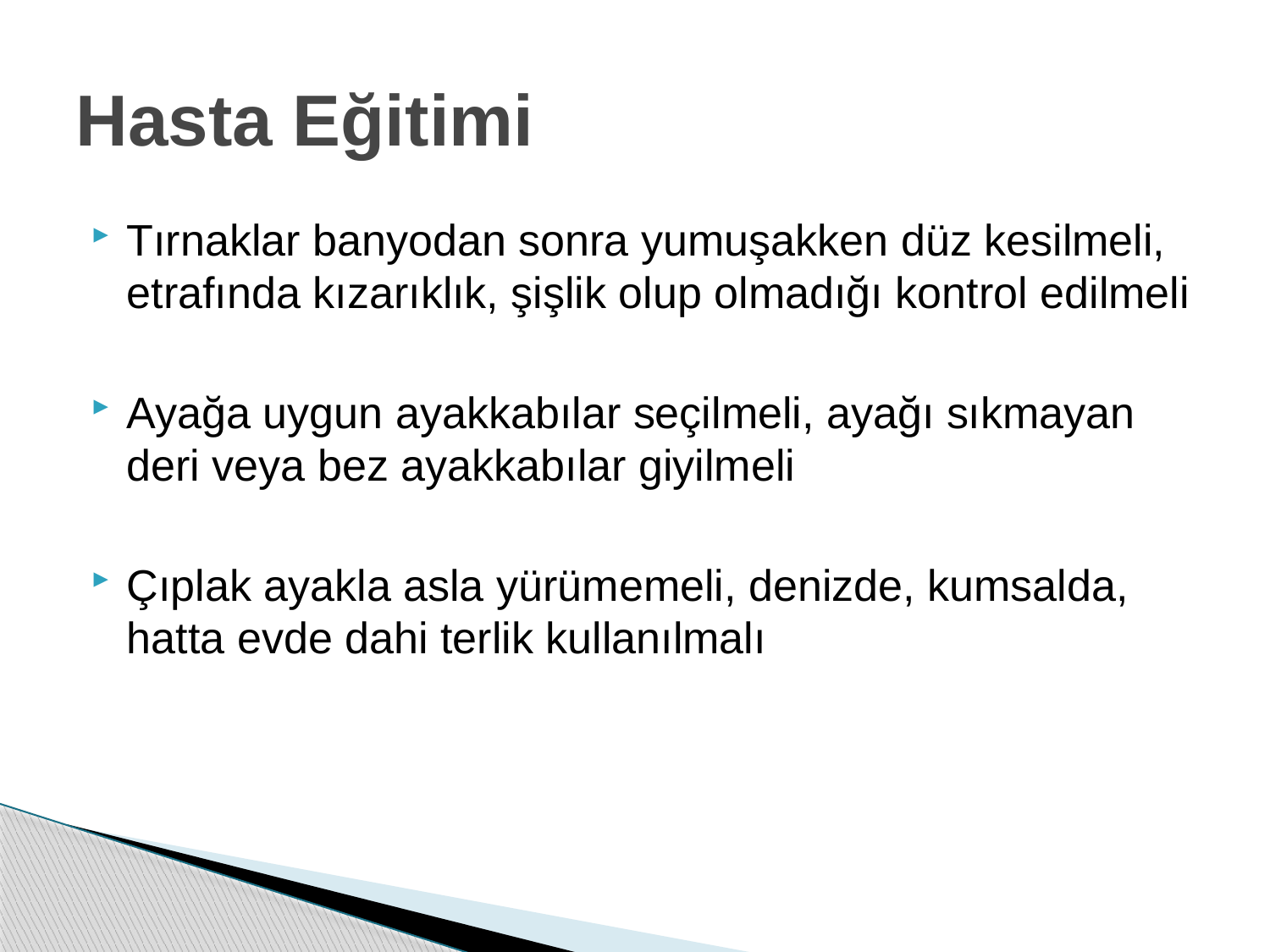

# Hasta Eğitimi
Tırnaklar banyodan sonra yumuşakken düz kesilmeli, etrafında kızarıklık, şişlik olup olmadığı kontrol edilmeli

Ayağa uygun ayakkabılar seçilmeli, ayağı sıkmayan deri veya bez ayakkabılar giyilmeli

Çıplak ayakla asla yürümemeli, denizde, kumsalda, hatta evde dahi terlik kullanılmalı